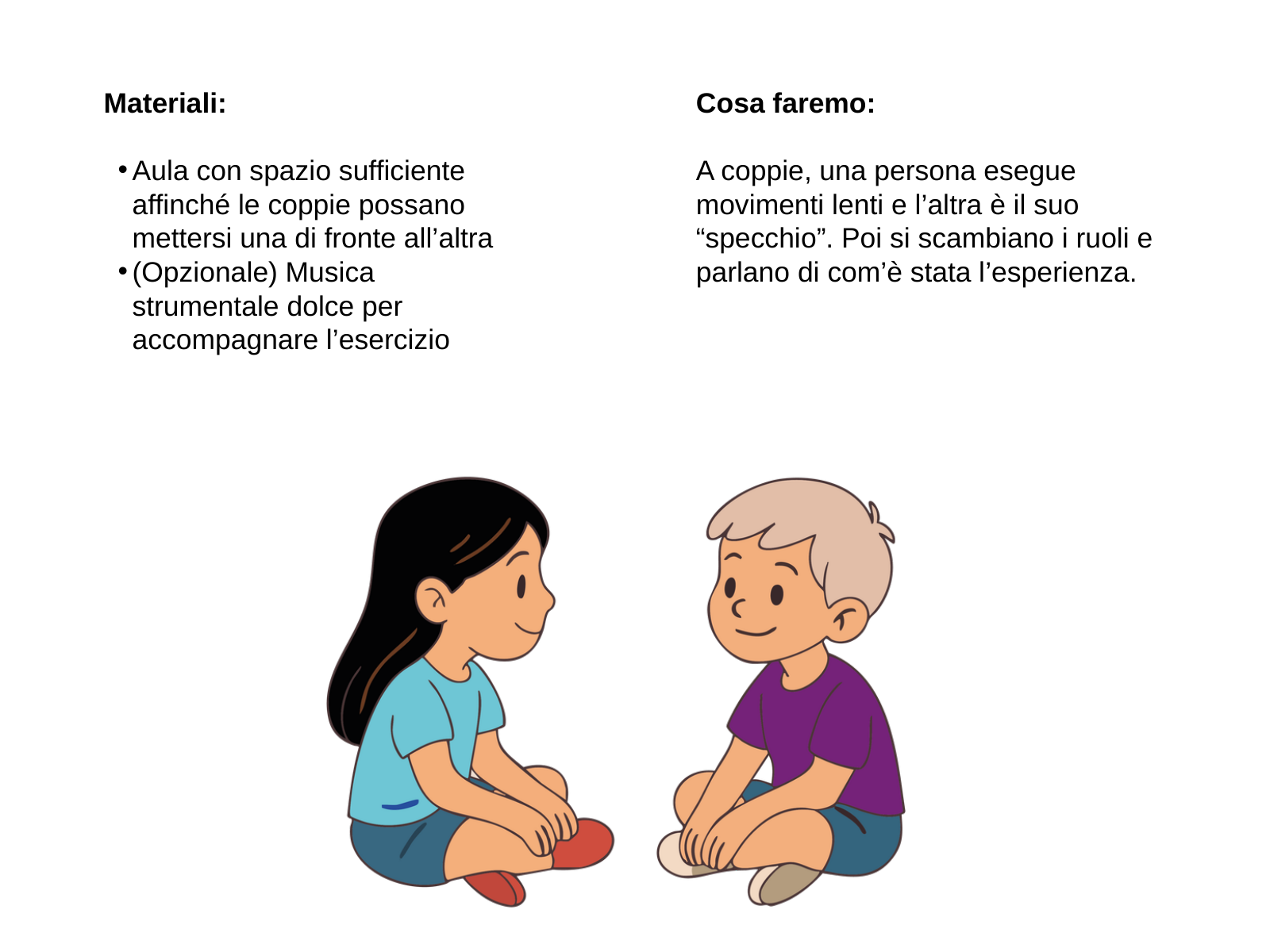

Materiali:

Aula con spazio sufficiente affinché le coppie possano mettersi una di fronte all’altra
(Opzionale) Musica strumentale dolce per accompagnare l’esercizio
Cosa faremo:

A coppie, una persona esegue movimenti lenti e l’altra è il suo “specchio”. Poi si scambiano i ruoli e parlano di com’è stata l’esperienza.